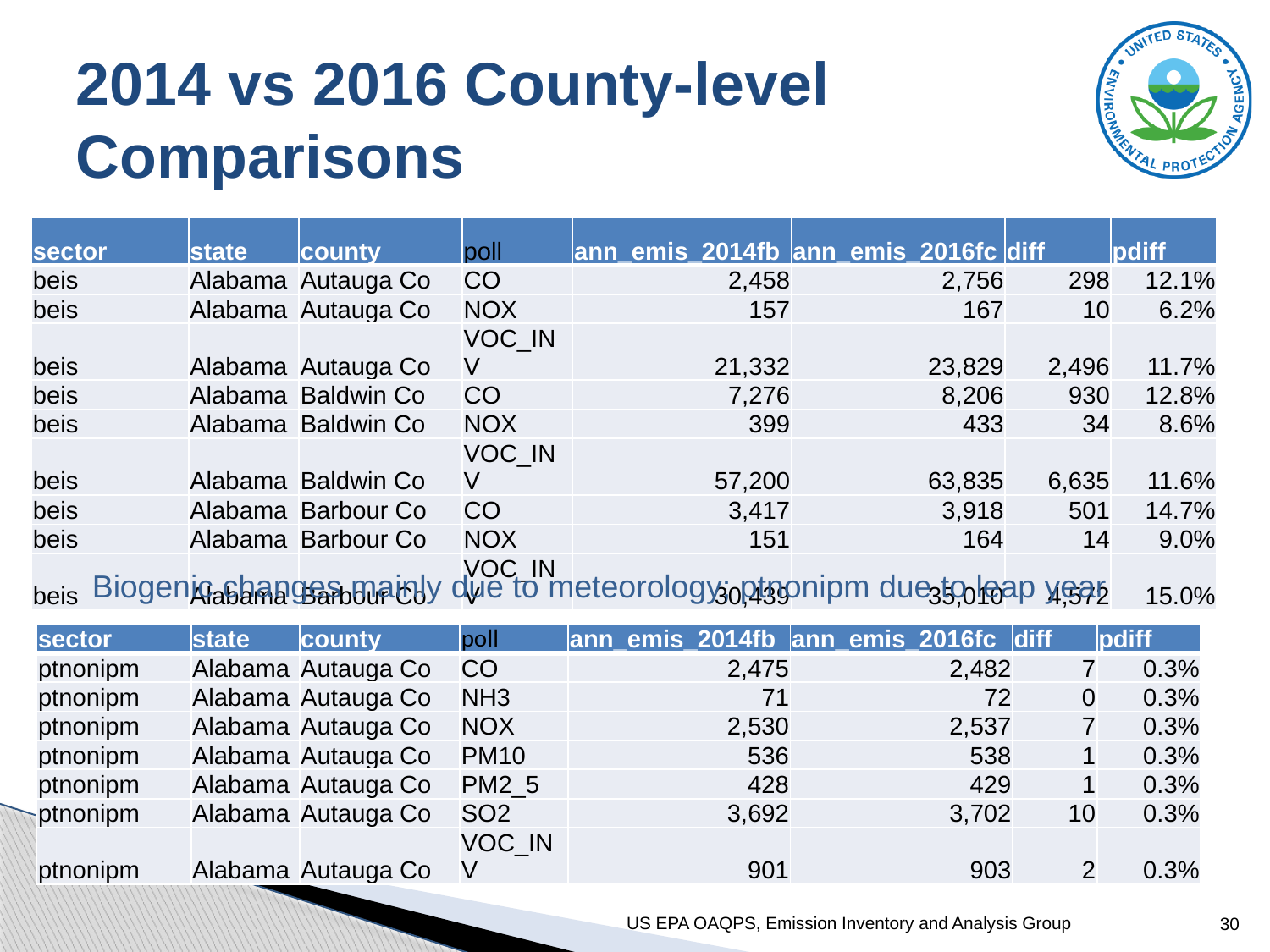

# 2014 vs 2016 County-level Comparisons
| sector | state | county | poll | ann\_emis\_2014fb | ann\_emis\_2016fc | diff | pdiff |
| --- | --- | --- | --- | --- | --- | --- | --- |
| beis | Alabama | Autauga Co | CO | 2,458 | 2,756 | 298 | 12.1% |
| beis | Alabama | Autauga Co | NOX | 157 | 167 | 10 | 6.2% |
| beis | Alabama | Autauga Co | VOC\_INV | 21,332 | 23,829 | 2,496 | 11.7% |
| beis | Alabama | Baldwin Co | CO | 7,276 | 8,206 | 930 | 12.8% |
| beis | Alabama | Baldwin Co | NOX | 399 | 433 | 34 | 8.6% |
| beis | Alabama | Baldwin Co | VOC\_INV | 57,200 | 63,835 | 6,635 | 11.6% |
| beis | Alabama | Barbour Co | CO | 3,417 | 3,918 | 501 | 14.7% |
| beis | Alabama | Barbour Co | NOX | 151 | 164 | 14 | 9.0% |
| beis | Alabama | Barbour Co | VOC\_INV | 30,439 | 35,010 | 4,572 | 15.0% |
Biogenic changes mainly due to meteorology; ptnonipm due to leap year
| sector | state | county | poll | ann\_emis\_2014fb | ann\_emis\_2016fc | diff | pdiff |
| --- | --- | --- | --- | --- | --- | --- | --- |
| ptnonipm | Alabama | Autauga Co | CO | 2,475 | 2,482 | 7 | 0.3% |
| ptnonipm | Alabama | Autauga Co | NH3 | 71 | 72 | 0 | 0.3% |
| ptnonipm | Alabama | Autauga Co | NOX | 2,530 | 2,537 | 7 | 0.3% |
| ptnonipm | Alabama | Autauga Co | PM10 | 536 | 538 | 1 | 0.3% |
| ptnonipm | Alabama | Autauga Co | PM2\_5 | 428 | 429 | 1 | 0.3% |
| ptnonipm | Alabama | Autauga Co | SO2 | 3,692 | 3,702 | 10 | 0.3% |
| ptnonipm | Alabama | Autauga Co | VOC\_INV | 901 | 903 | 2 | 0.3% |
US EPA OAQPS, Emission Inventory and Analysis Group
30